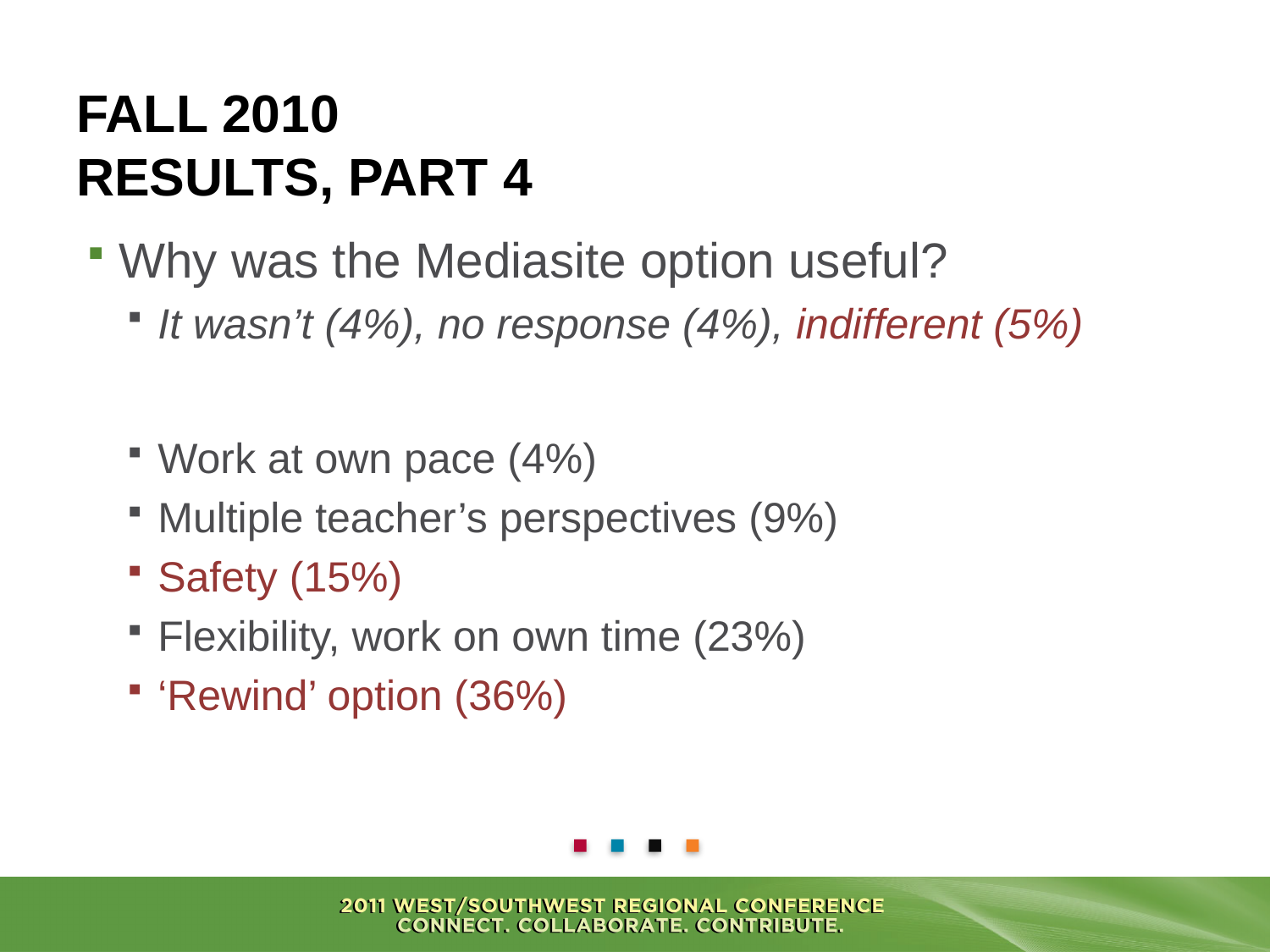

# Fall 2010 Results, Part 4
Why was the Mediasite option useful?
It wasn’t (4%), no response (4%), indifferent (5%)

Work at own pace (4%)
Multiple teacher’s perspectives (9%)
Safety (15%)
Flexibility, work on own time (23%)
‘Rewind’ option (36%)